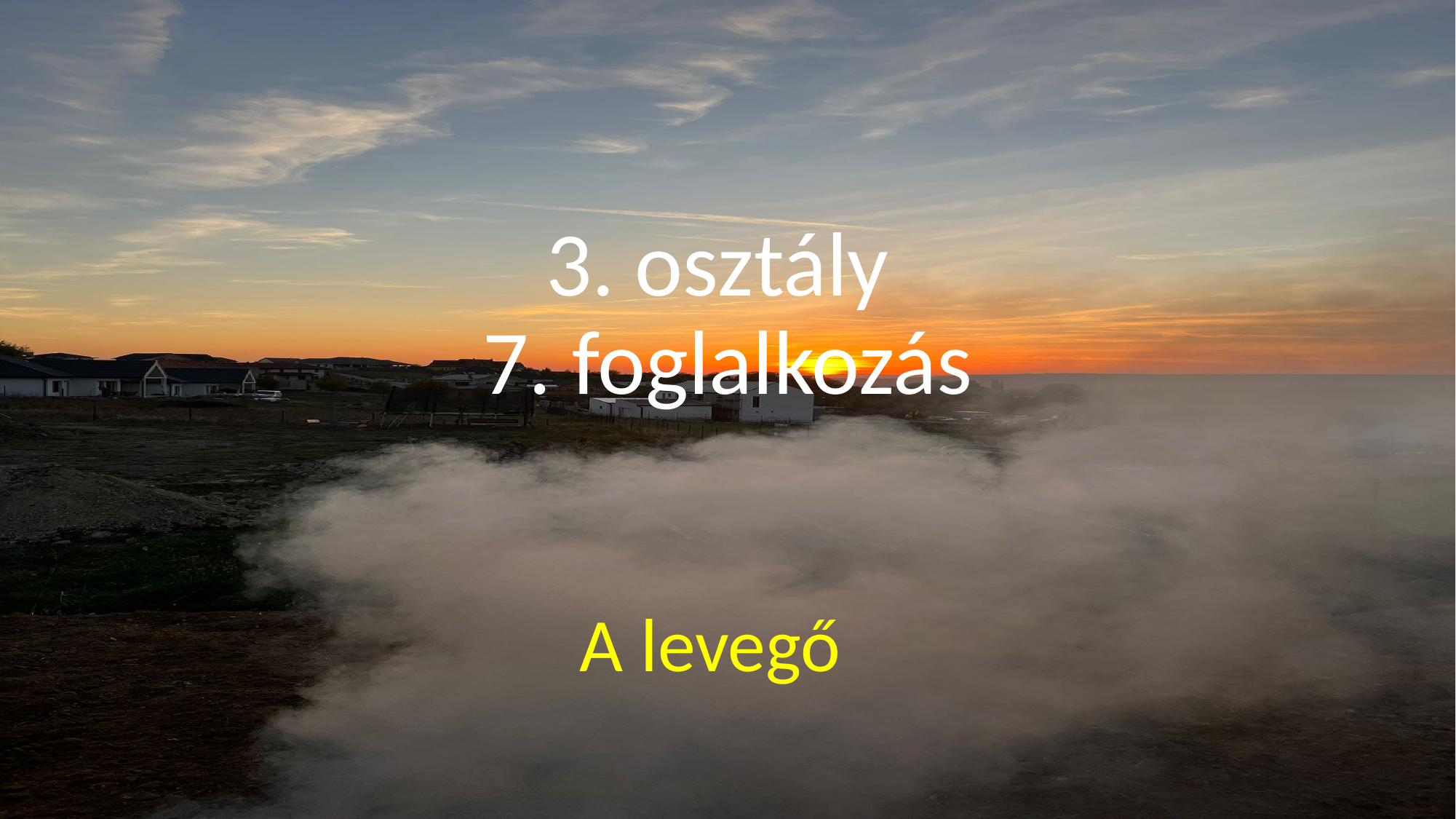

# 3. osztály 7. foglalkozás

A levegő